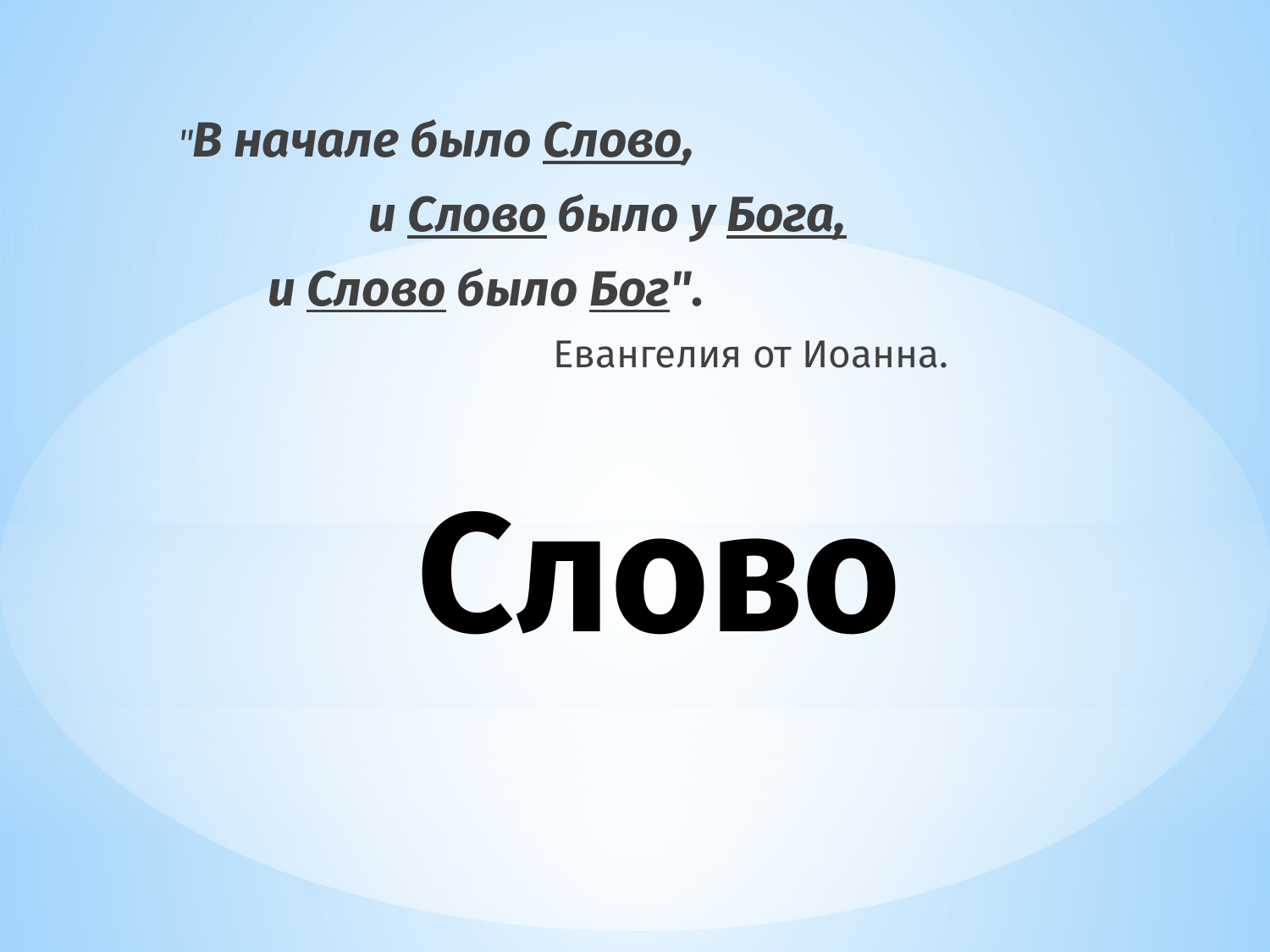

"В начале было Слово,
                 и Слово было у Бога,
        и Слово было Бог".
                                     Евангелия от Иоанна.
# Слово